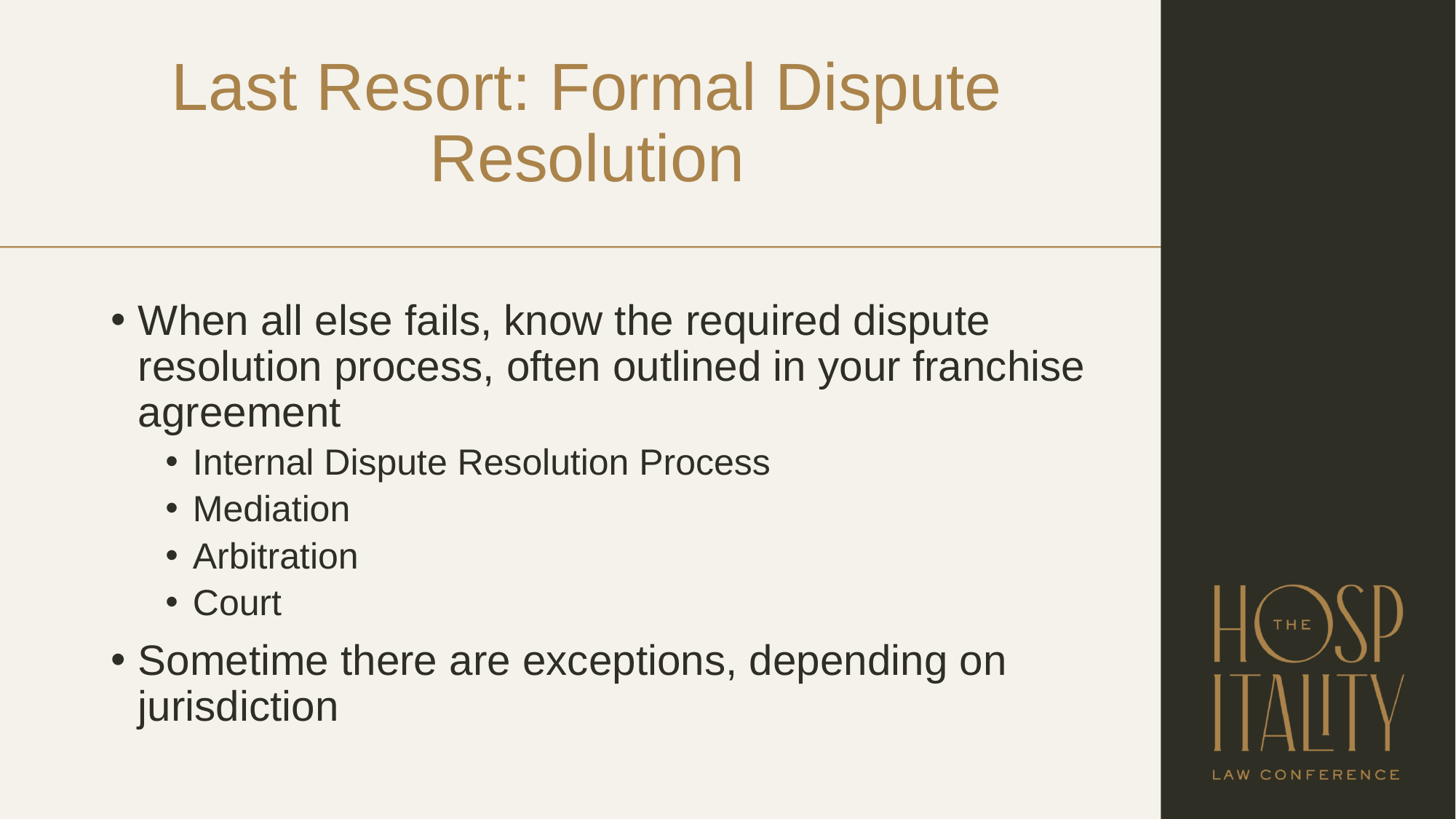

# Last Resort: Formal Dispute Resolution
When all else fails, know the required dispute resolution process, often outlined in your franchise agreement
Internal Dispute Resolution Process
Mediation
Arbitration
Court
Sometime there are exceptions, depending on jurisdiction